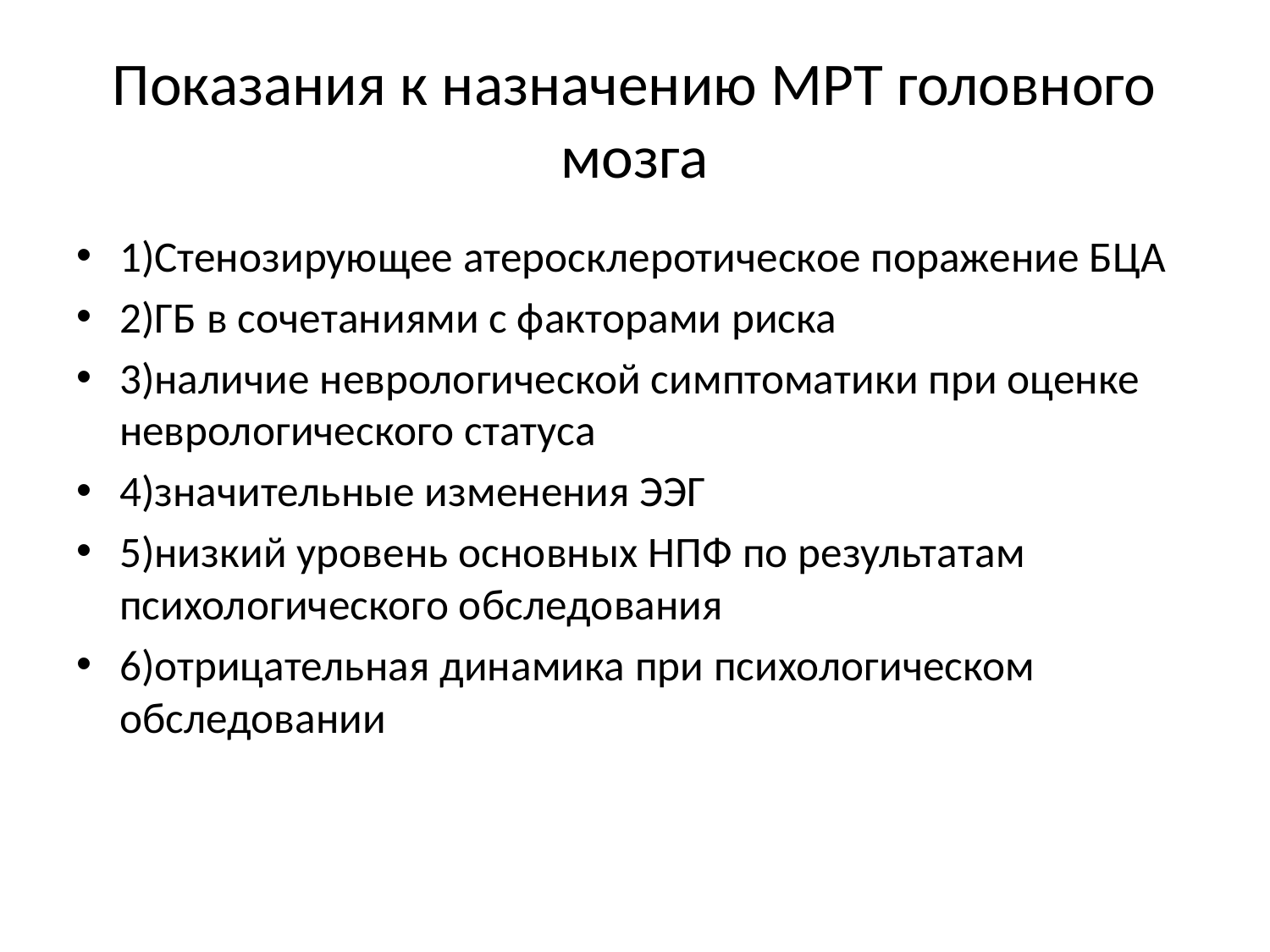

# Показания к назначению МРТ головного мозга
1)Стенозирующее атеросклеротическое поражение БЦА
2)ГБ в сочетаниями с факторами риска
3)наличие неврологической симптоматики при оценке неврологического статуса
4)значительные изменения ЭЭГ
5)низкий уровень основных НПФ по результатам психологического обследования
6)отрицательная динамика при психологическом обследовании